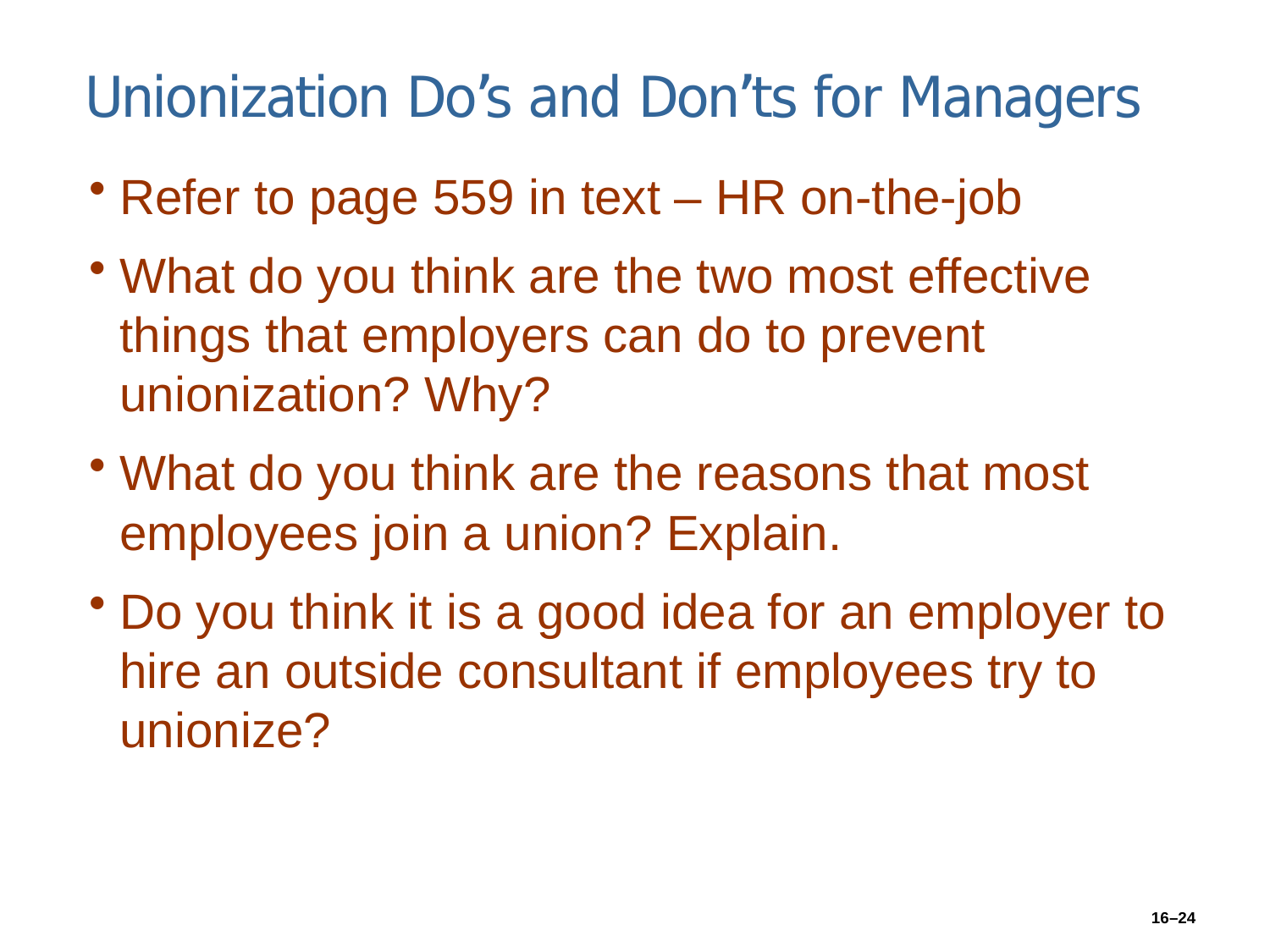

# Unionization Do’s and Don’ts for Managers
Refer to page 559 in text – HR on-the-job
What do you think are the two most effective things that employers can do to prevent unionization? Why?
What do you think are the reasons that most employees join a union? Explain.
Do you think it is a good idea for an employer to hire an outside consultant if employees try to unionize?
16–24